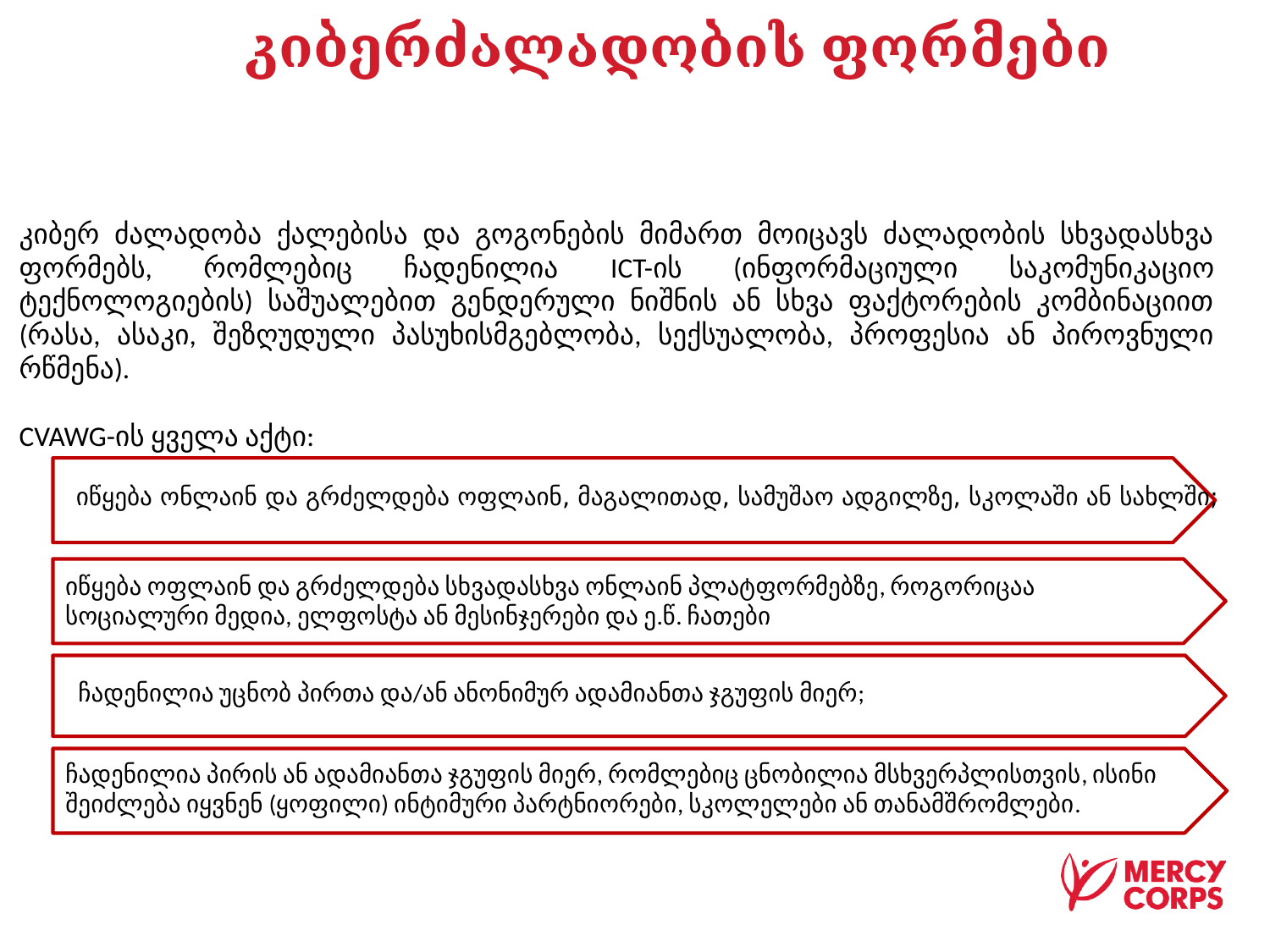

# კიბერძალადობის ფორმები
კიბერ ძალადობა ქალებისა და გოგონების მიმართ მოიცავს ძალადობის სხვადასხვა ფორმებს, რომლებიც ჩადენილია ICT-ის (ინფორმაციული საკომუნიკაციო ტექნოლოგიების) საშუალებით გენდერული ნიშნის ან სხვა ფაქტორების კომბინაციით (რასა, ასაკი, შეზღუდული პასუხისმგებლობა, სექსუალობა, პროფესია ან პიროვნული რწმენა).

CVAWG-ის ყველა აქტი:

იწყება ონლაინ და გრძელდება ოფლაინ, მაგალითად, სამუშაო ადგილზე, სკოლაში ან სახლში;

იწყება ოფლაინ და გრძელდება სხვადასხვა ონლაინ პლატფორმებზე, როგორიცაა სოციალური მედია, ელფოსტა ან მესინჯერები და ე.წ. ჩათები

ჩადენილია უცნობ პირთა და/ან ანონიმურ ადამიანთა ჯგუფის მიერ;

ჩადენილია პირის ან ადამიანთა ჯგუფის მიერ, რომლებიც ცნობილია მსხვერპლისთვის, ისინი შეიძლება იყვნენ (ყოფილი) ინტიმური პარტნიორები, სკოლელები ან თანამშრომლები.